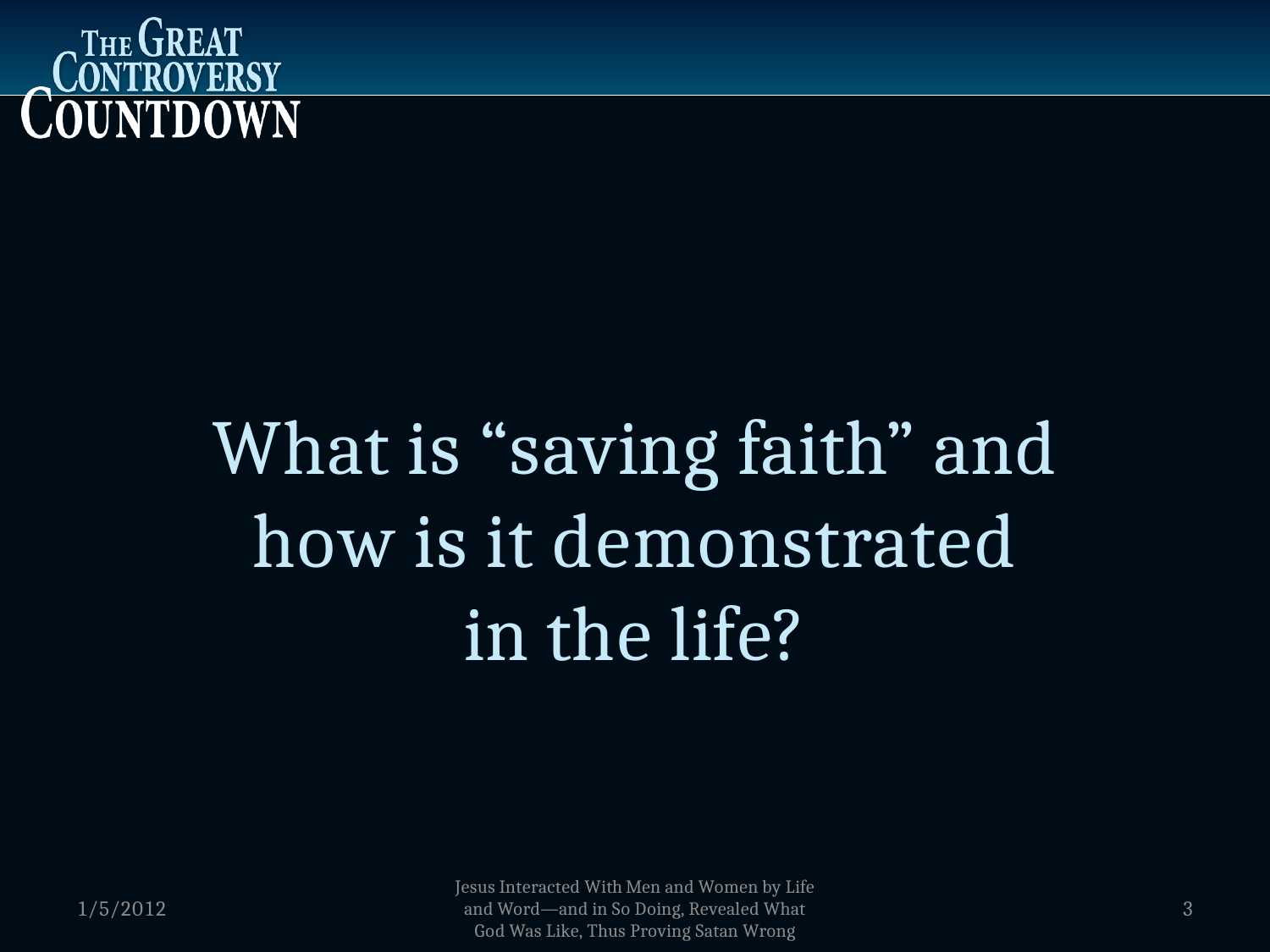

What is “saving faith” and
how is it demonstrated
in the life?
1/5/2012
Jesus Interacted With Men and Women by Life and Word—and in So Doing, Revealed What God Was Like, Thus Proving Satan Wrong
3